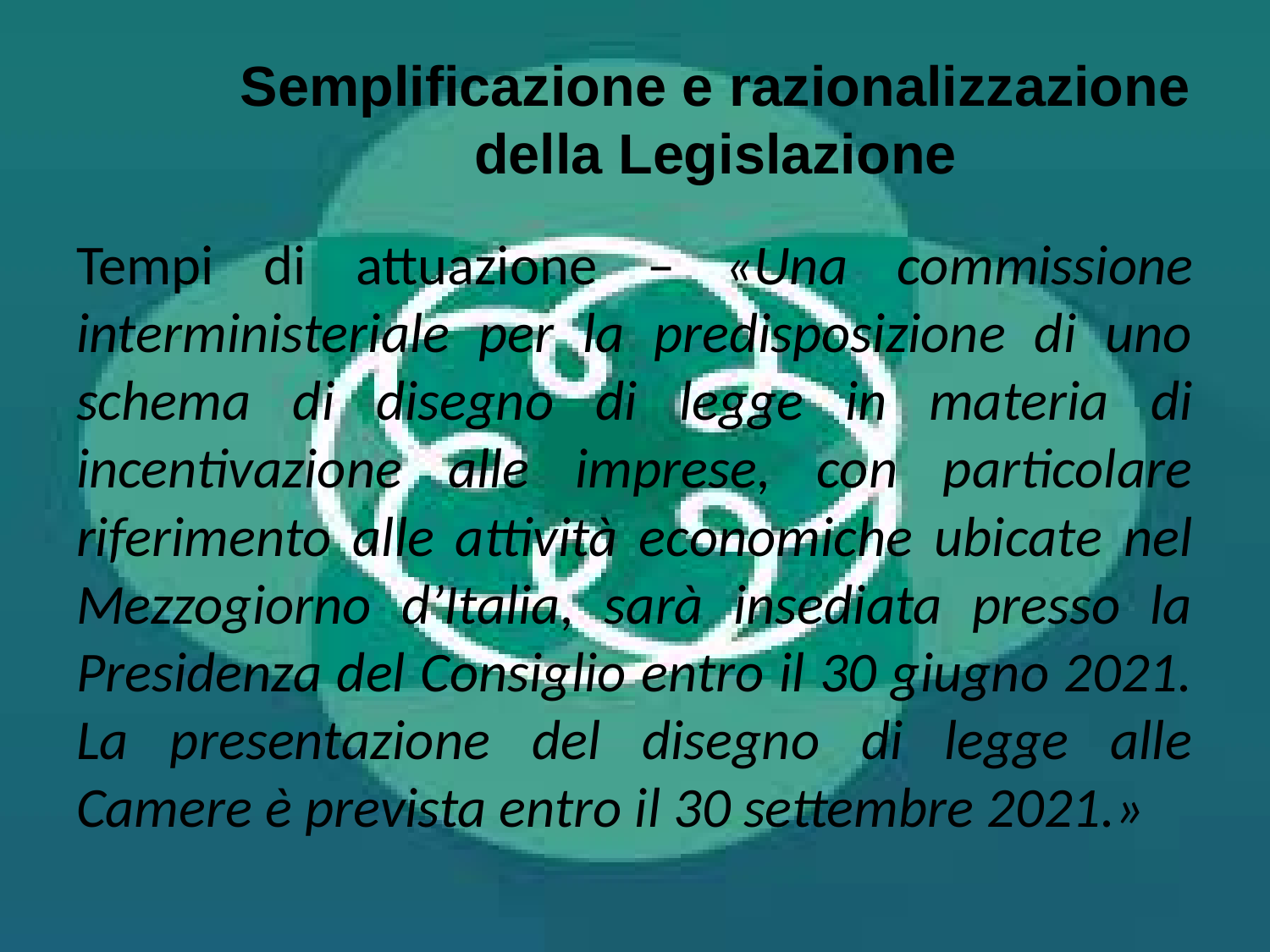

# Semplificazione e razionalizzazione della Legislazione
Tempi di attuazione – «Una commissione interministeriale per la predisposizione di uno schema di disegno di legge in materia di incentivazione alle imprese, con particolare riferimento alle attività economiche ubicate nel Mezzogiorno d’Italia, sarà insediata presso la Presidenza del Consiglio entro il 30 giugno 2021. La presentazione del disegno di legge alle Camere è prevista entro il 30 settembre 2021.»